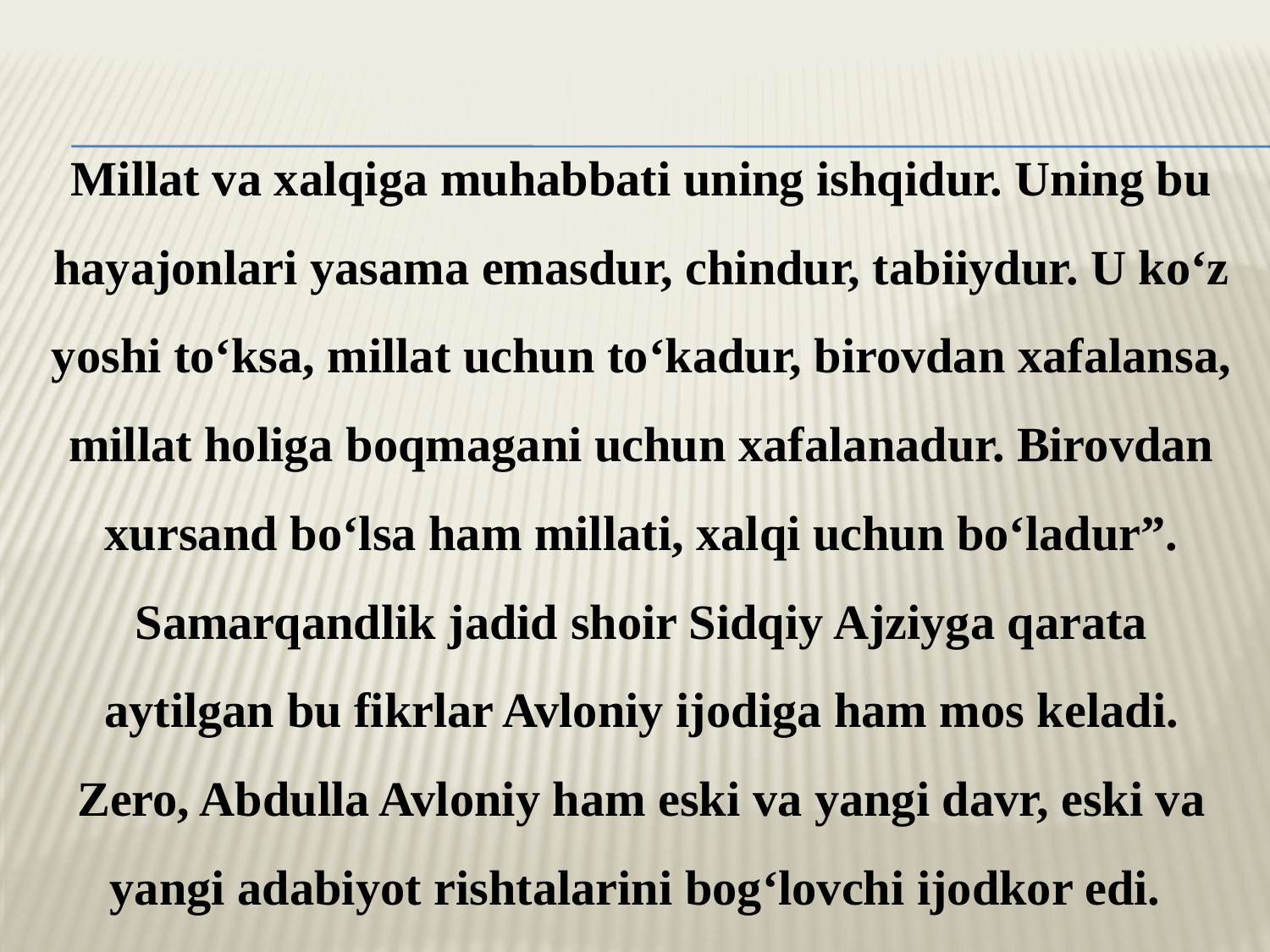

# Millat va xalqiga muhabbati uning ishqidur. Uning bu hayajonlari yasama emasdur, chindur, tabiiydur. U ko‘z yoshi to‘ksa, millat uchun to‘kadur, birovdan xafalansa, millat holiga boqmagani uchun xafalanadur. Birovdan xursand bo‘lsa ham millati, xalqi uchun bo‘ladur”. Samarqandlik jadid shoir Sidqiy Ajziyga qarata aytilgan bu fikrlar Avloniy ijodiga ham mos keladi. Zero, Abdulla Avloniy ham eski va yangi davr, eski va yangi adabiyot rishtalarini bog‘lovchi ijodkor edi.